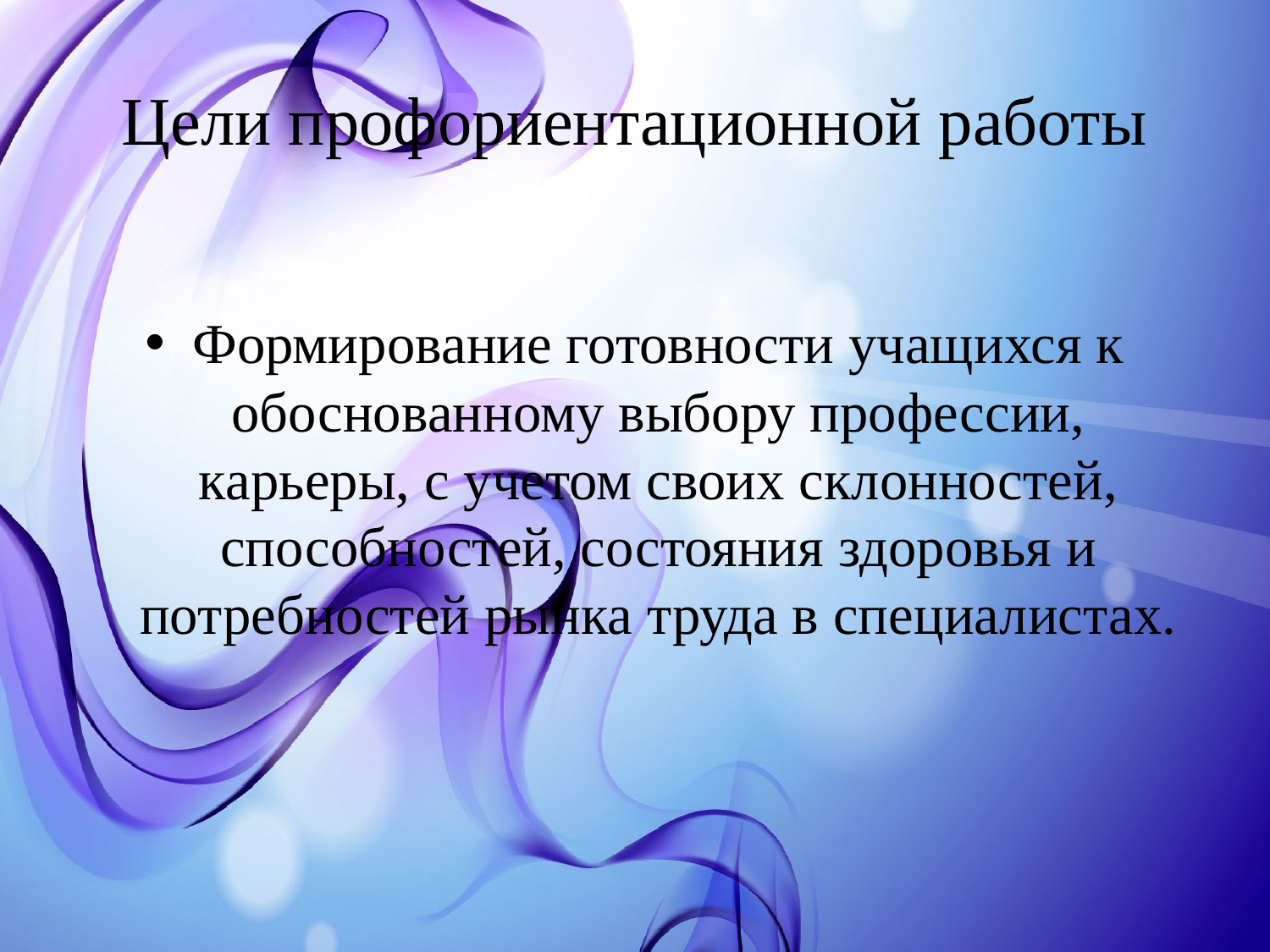

# Цели профориентационной работы

Формирование готовности учащихся к обоснованному выбору профессии, карьеры, с учетом своих склонностей, способностей, состояния здоровья и потребностей рынка труда в специалистах.